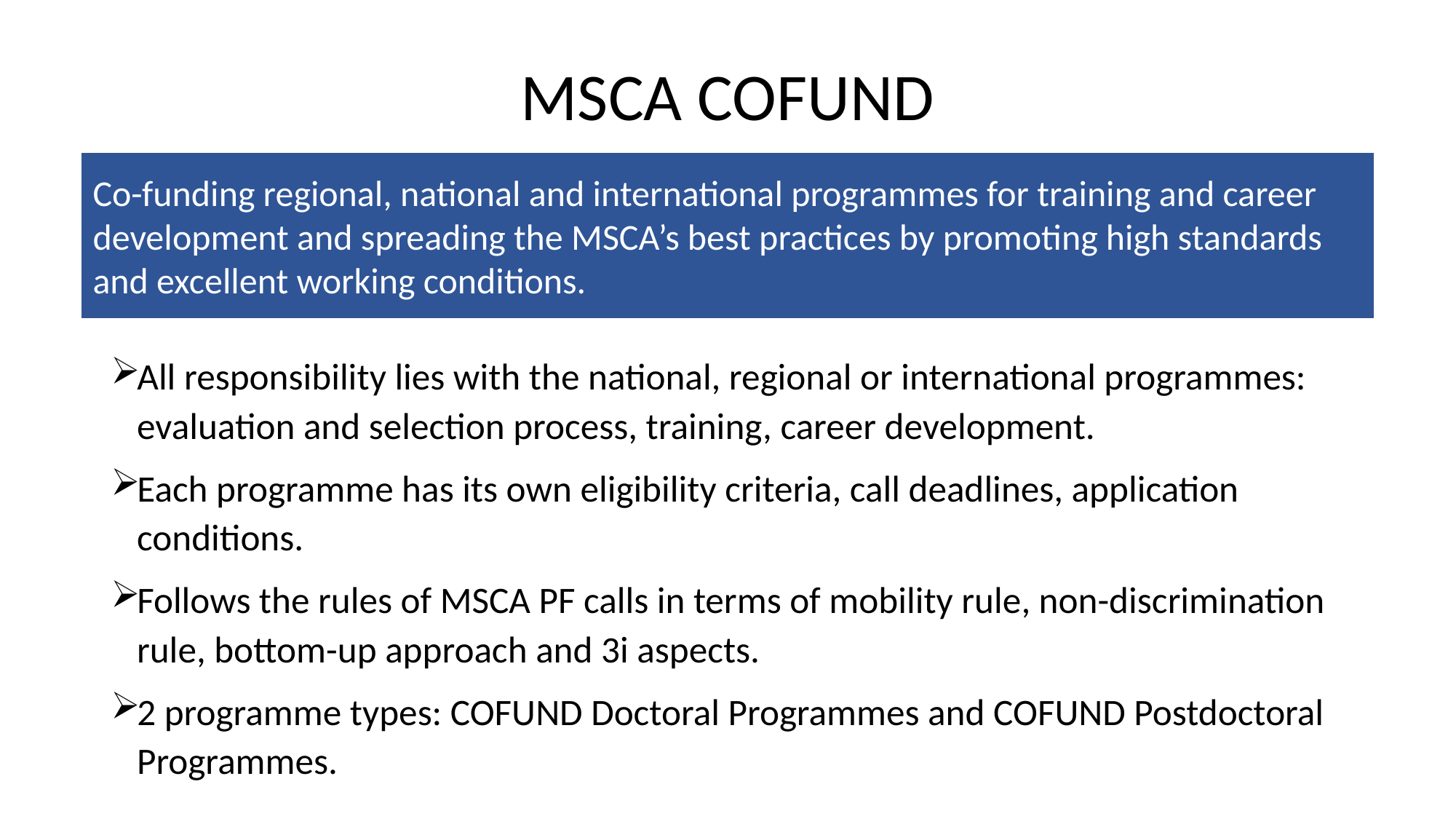

# MSCA COFUND
Co-funding regional, national and international programmes for training and career development and spreading the MSCA’s best practices by promoting high standards and excellent working conditions.
All responsibility lies with the national, regional or international programmes: evaluation and selection process, training, career development.
Each programme has its own eligibility criteria, call deadlines, application conditions.
Follows the rules of MSCA PF calls in terms of mobility rule, non-discrimination rule, bottom-up approach and 3i aspects.
2 programme types: COFUND Doctoral Programmes and COFUND Postdoctoral Programmes.